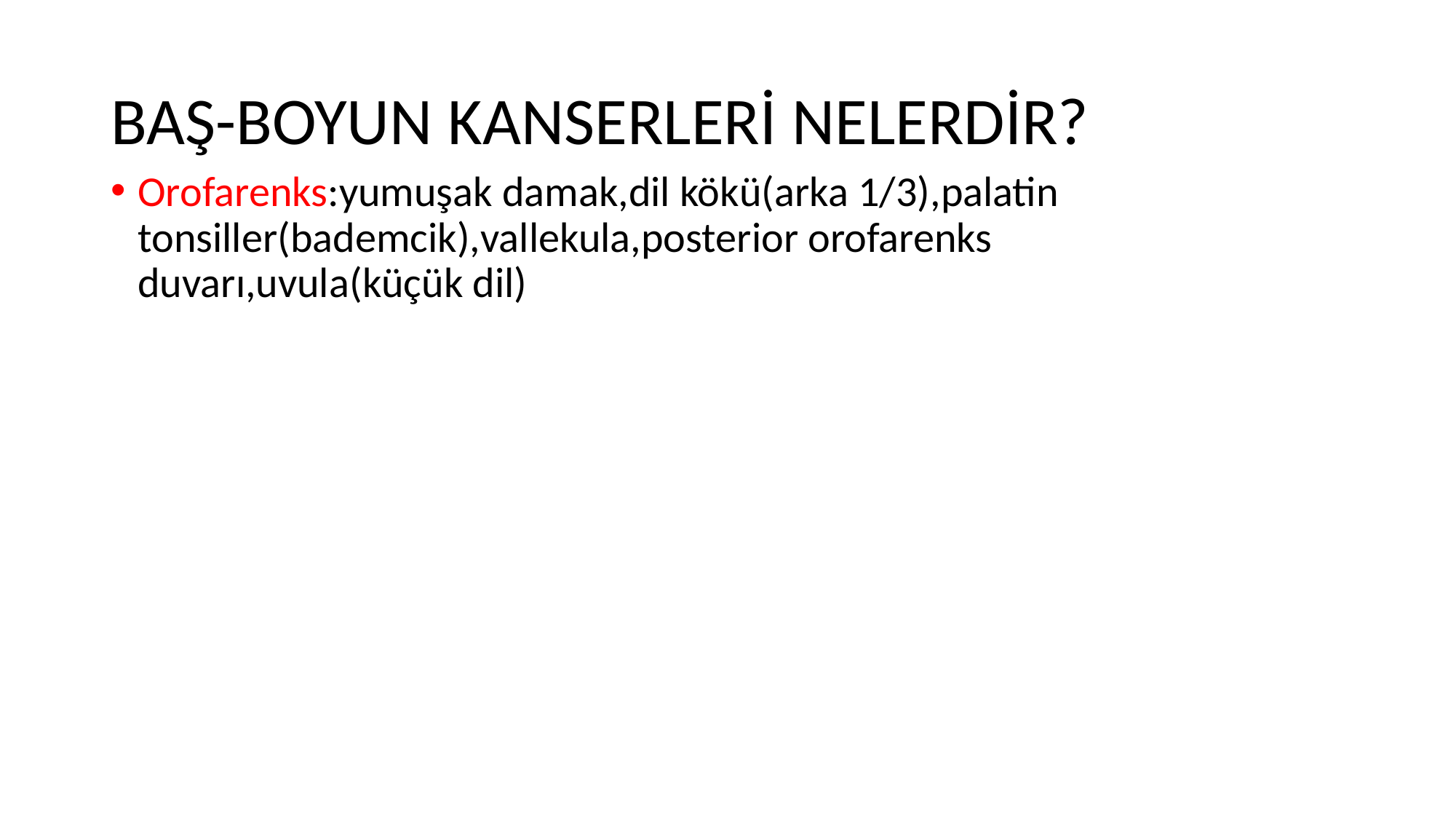

# BAŞ-BOYUN KANSERLERİ NELERDİR?
Orofarenks:yumuşak damak,dil kökü(arka 1/3),palatin tonsiller(bademcik),vallekula,posterior orofarenks duvarı,uvula(küçük dil)